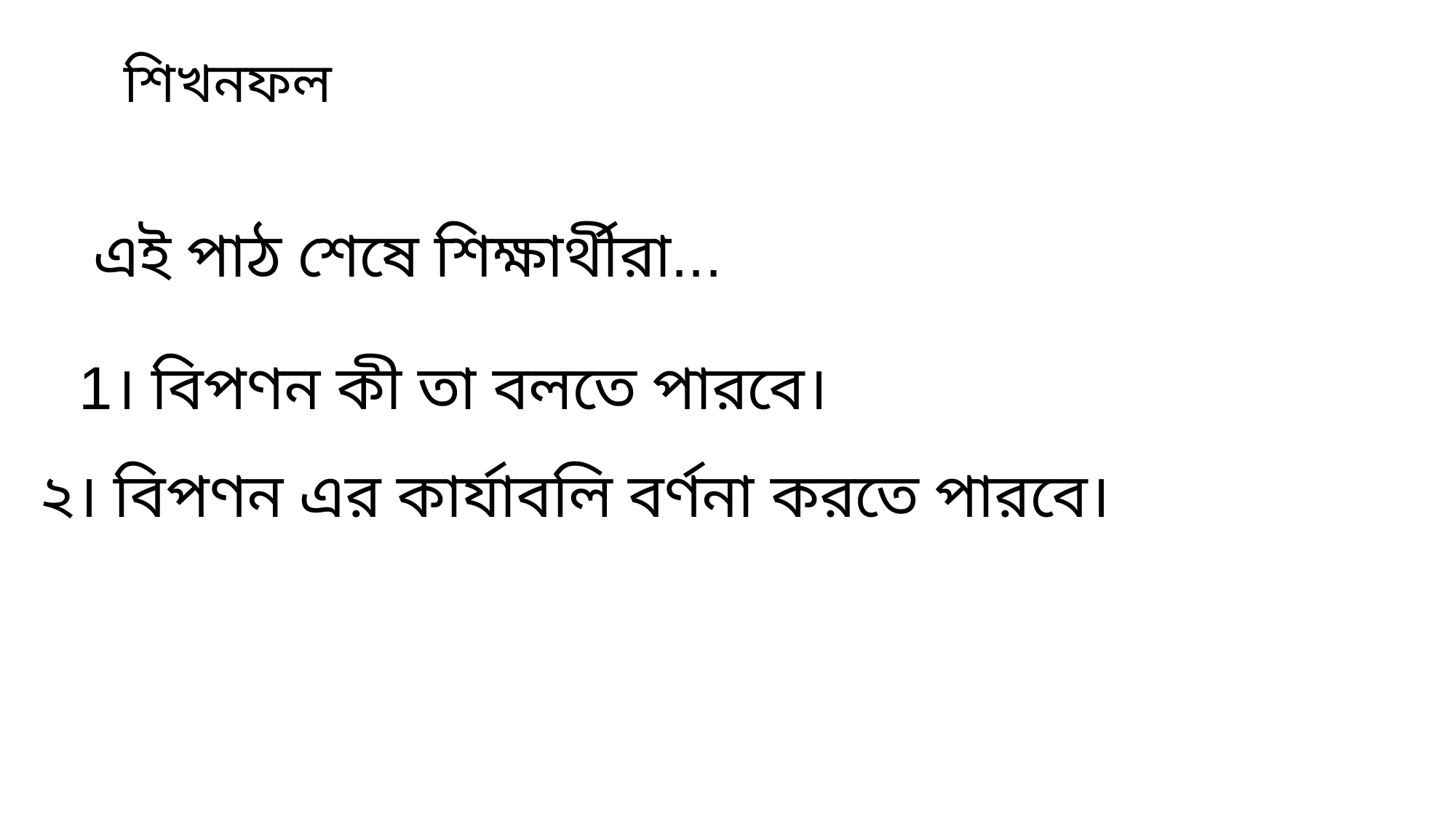

শিখনফল
এই পাঠ শেষে শিক্ষার্থীরা...
1। বিপণন কী তা বলতে পারবে।
২। বিপণন এর কার্যাবলি বর্ণনা করতে পারবে।